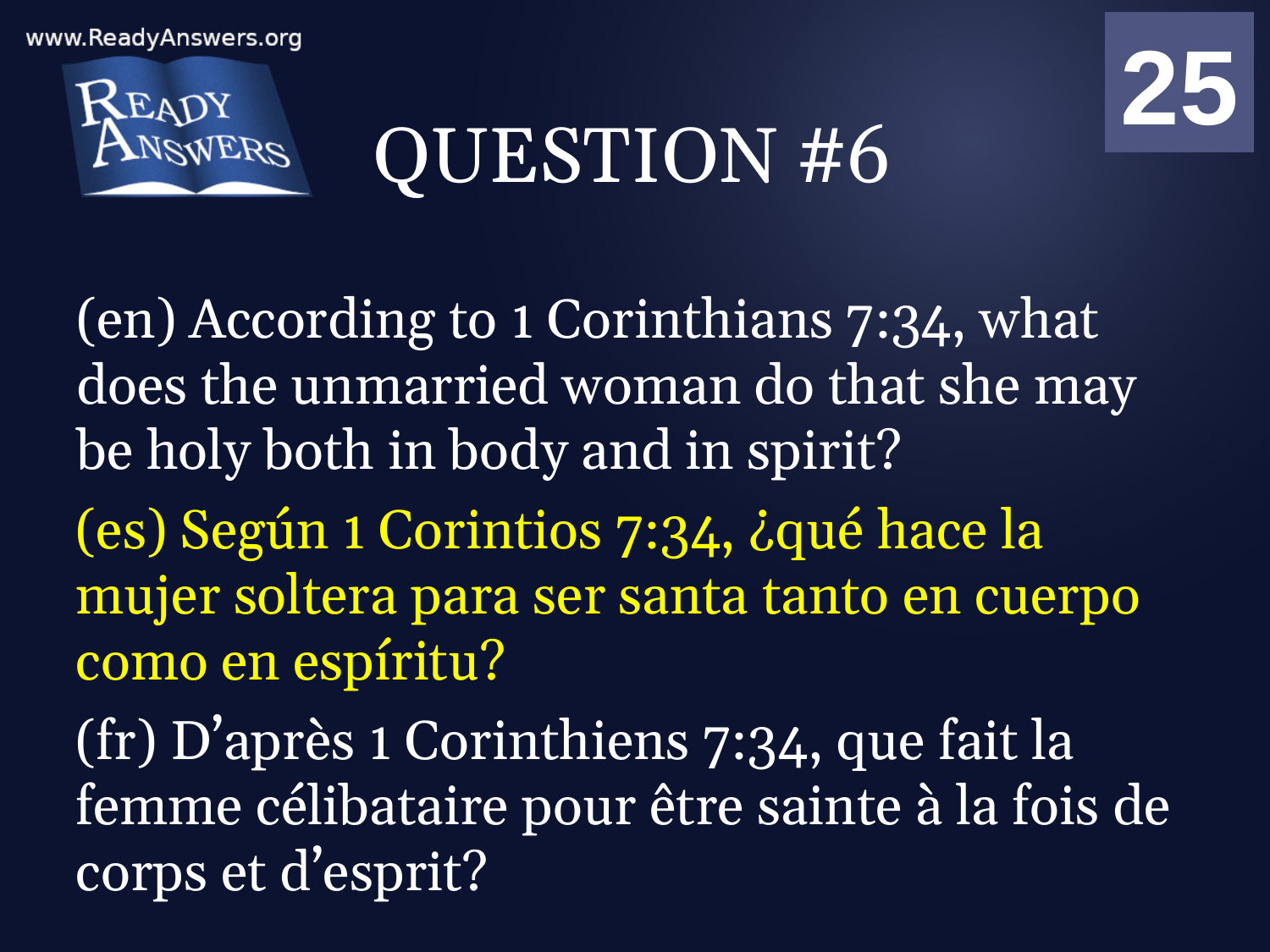

01
02
03
04
05
06
07
08
09
10
11
12
13
14
15
16
17
18
19
20
21
22
23
24
25
00
# QUESTION #6
(en) According to 1 Corinthians 7:34, what does the unmarried woman do that she may be holy both in body and in spirit?
(es) Según 1 Corintios 7:34, ¿qué hace la mujer soltera para ser santa tanto en cuerpo como en espíritu?
(fr) D’après 1 Corinthiens 7:34, que fait la femme célibataire pour être sainte à la fois de corps et d’esprit?